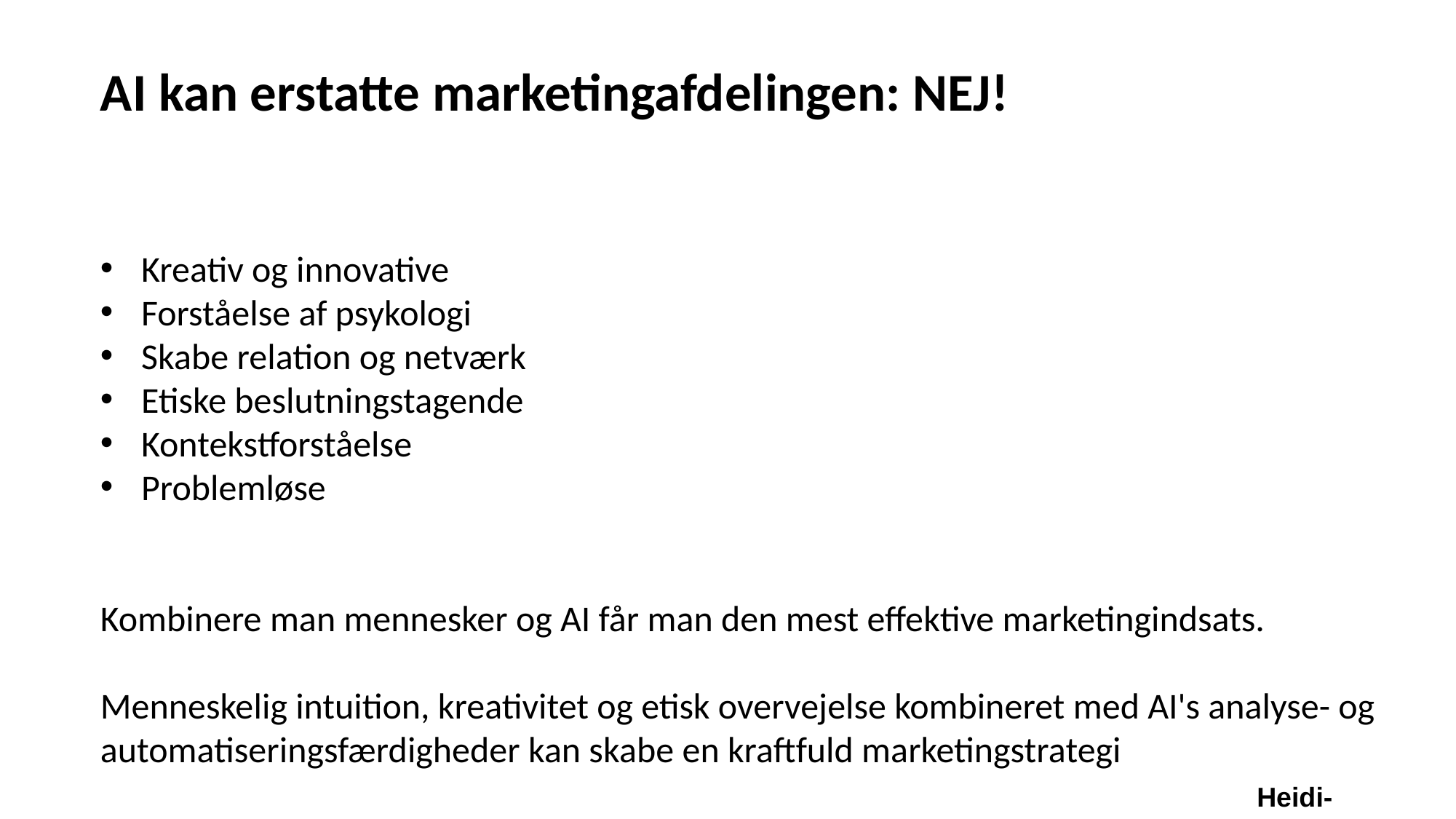

AI kan erstatte marketingafdelingen: NEJ!

Kreativ og innovative
Forståelse af psykologi
Skabe relation og netværk
Etiske beslutningstagende
Kontekstforståelse
Problemløse

Kombinere man mennesker og AI får man den mest effektive marketingindsats.

Menneskelig intuition, kreativitet og etisk overvejelse kombineret med AI's analyse- og automatiseringsfærdigheder kan skabe en kraftfuld marketingstrategi

Heidi-Lykke.dk
Heidi-Lykke.dk